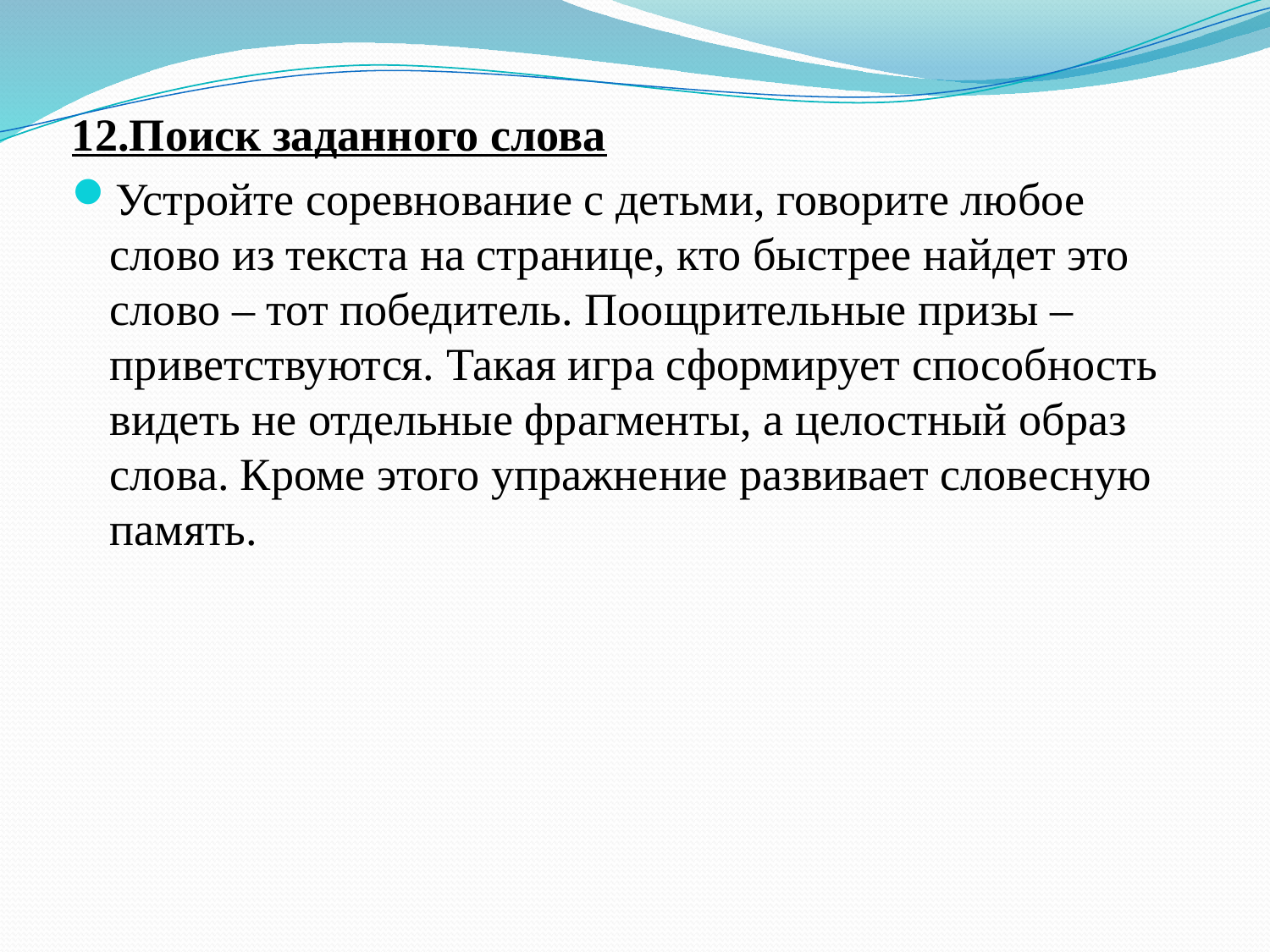

#
12.Поиск заданного слова
Устройте соревнование с детьми, говорите любое слово из текста на странице, кто быстрее найдет это слово – тот победитель. Поощрительные призы – приветствуются. Такая игра сформирует способность видеть не отдельные фрагменты, а целостный образ слова. Кроме этого упражнение развивает словесную память.